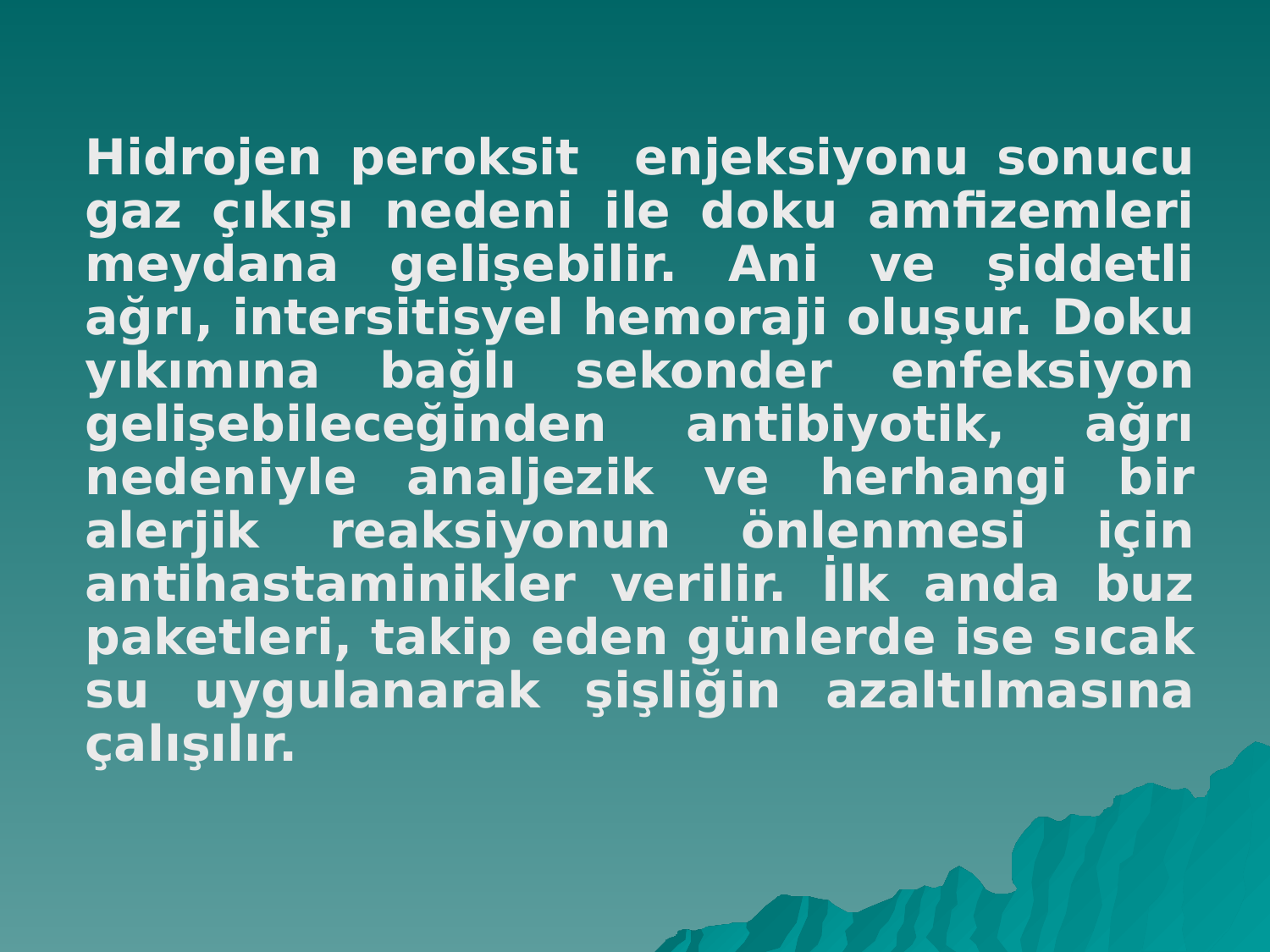

Hidrojen peroksit  enjeksiyonu sonucu gaz çıkışı nedeni ile doku amfizemleri meydana gelişebilir. Ani ve şiddetli ağrı, intersitisyel hemoraji oluşur. Doku yıkımına bağlı sekonder enfeksiyon gelişebileceğinden antibiyotik, ağrı nedeniyle analjezik ve herhangi bir alerjik reaksiyonun önlenmesi için antihastaminikler verilir. İlk anda buz paketleri, takip eden günlerde ise sıcak su uygulanarak şişliğin azaltılmasına çalışılır.